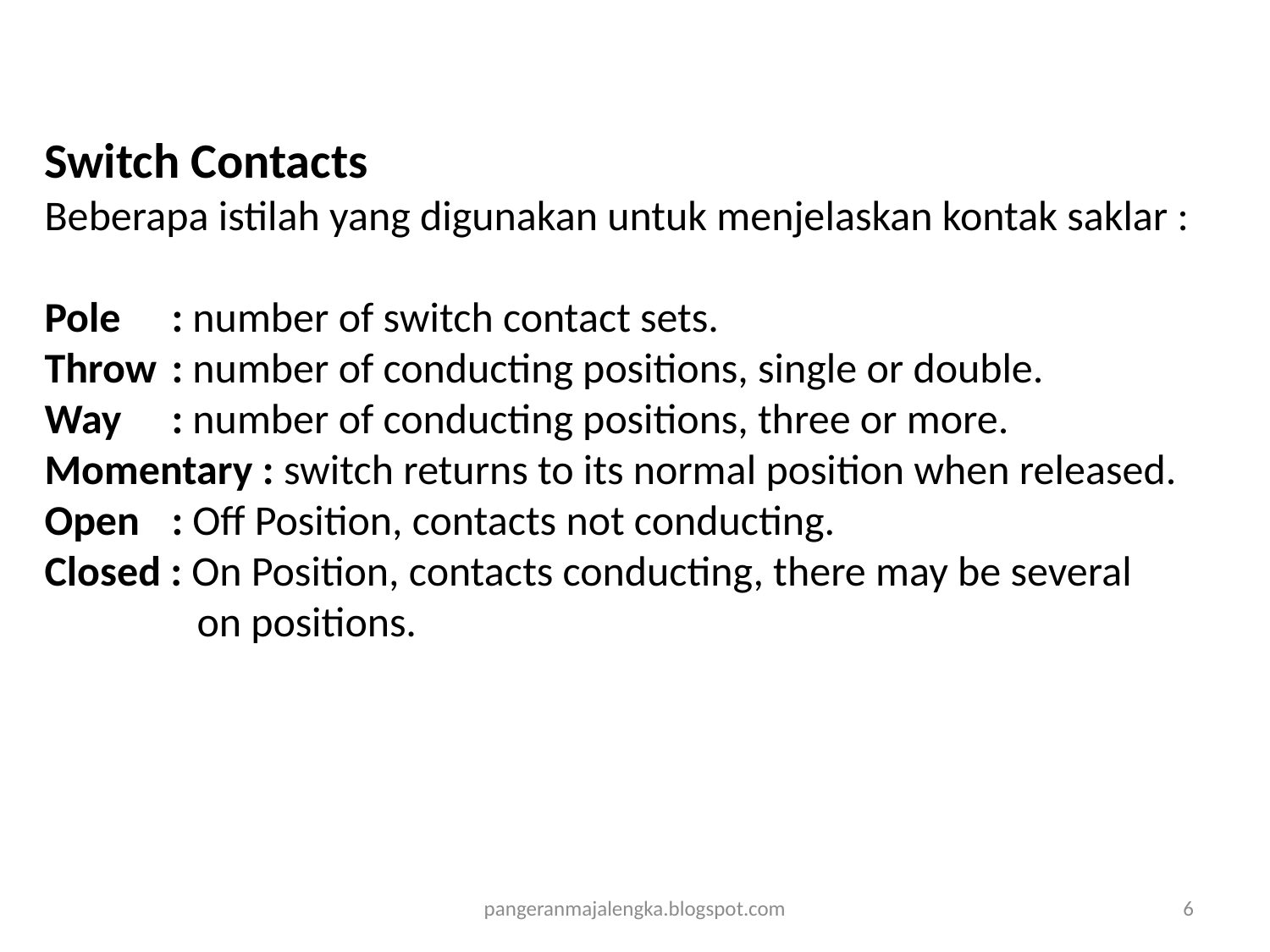

# Switch Contacts Beberapa istilah yang digunakan untuk menjelaskan kontak saklar : Pole 	: number of switch contact sets. Throw 	: number of conducting positions, single or double. Way 	: number of conducting positions, three or more. Momentary : switch returns to its normal position when released. Open	: Off Position, contacts not conducting. Closed : On Position, contacts conducting, there may be several on positions.
pangeranmajalengka.blogspot.com
6